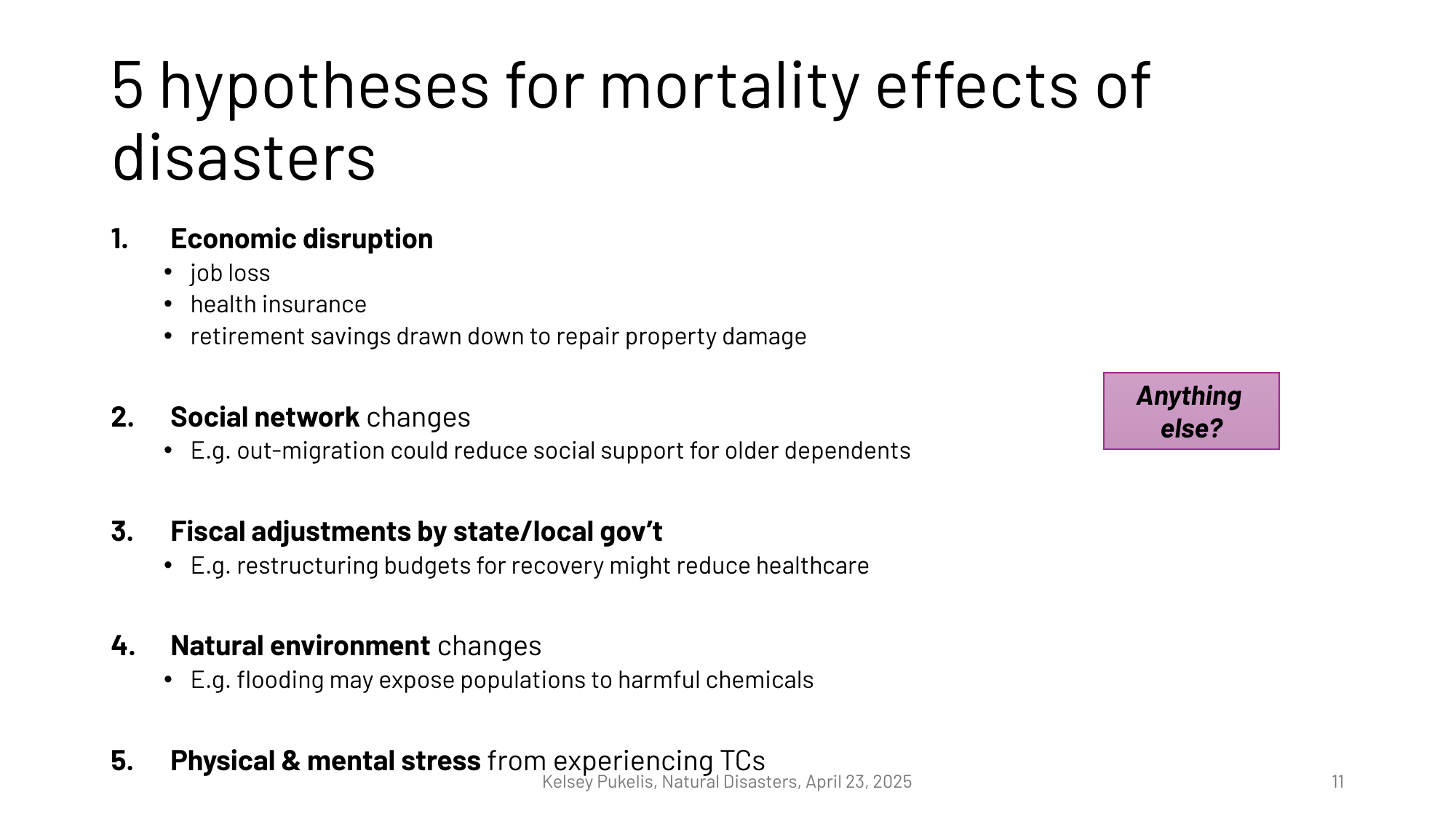

# 5 hypotheses for mortality effects of disasters
Economic disruption
job loss
health insurance
retirement savings drawn down to repair property damage

Social network changes
E.g. out-migration could reduce social support for older dependents

Fiscal adjustments by state/local gov’t
E.g. restructuring budgets for recovery might reduce healthcare

Natural environment changes
E.g. flooding may expose populations to harmful chemicals

Physical & mental stress from experiencing TCs
Anything
else?
Kelsey Pukelis, Natural Disasters, April 23, 2025
11